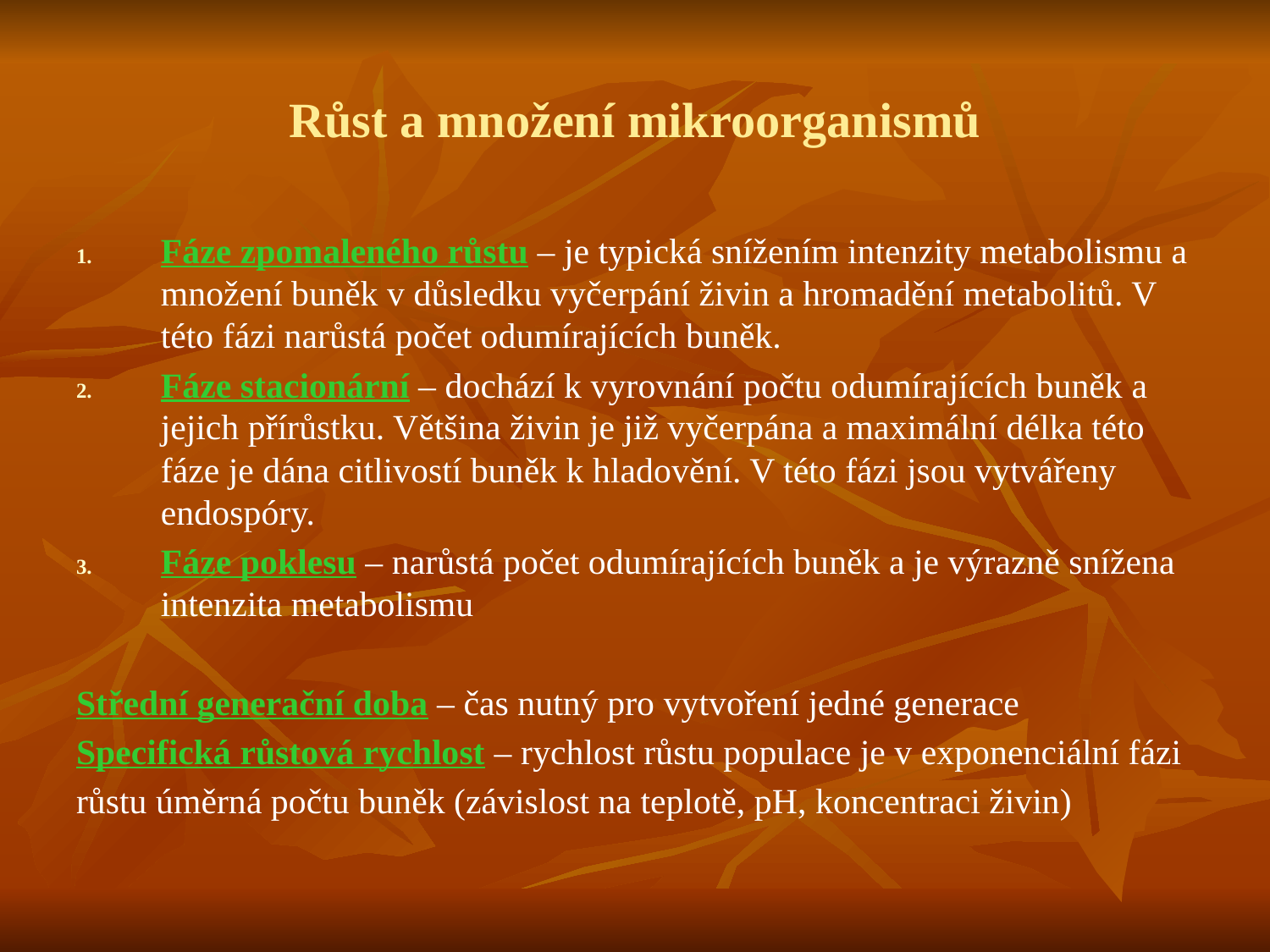

# Růst a množení mikroorganismů
Fáze zpomaleného růstu – je typická snížením intenzity metabolismu a množení buněk v důsledku vyčerpání živin a hromadění metabolitů. V této fázi narůstá počet odumírajících buněk.
Fáze stacionární – dochází k vyrovnání počtu odumírajících buněk a jejich přírůstku. Většina živin je již vyčerpána a maximální délka této fáze je dána citlivostí buněk k hladovění. V této fázi jsou vytvářeny endospóry.
Fáze poklesu – narůstá počet odumírajících buněk a je výrazně snížena intenzita metabolismu

Střední generační doba – čas nutný pro vytvoření jedné generace
Specifická růstová rychlost – rychlost růstu populace je v exponenciální fázi
růstu úměrná počtu buněk (závislost na teplotě, pH, koncentraci živin)